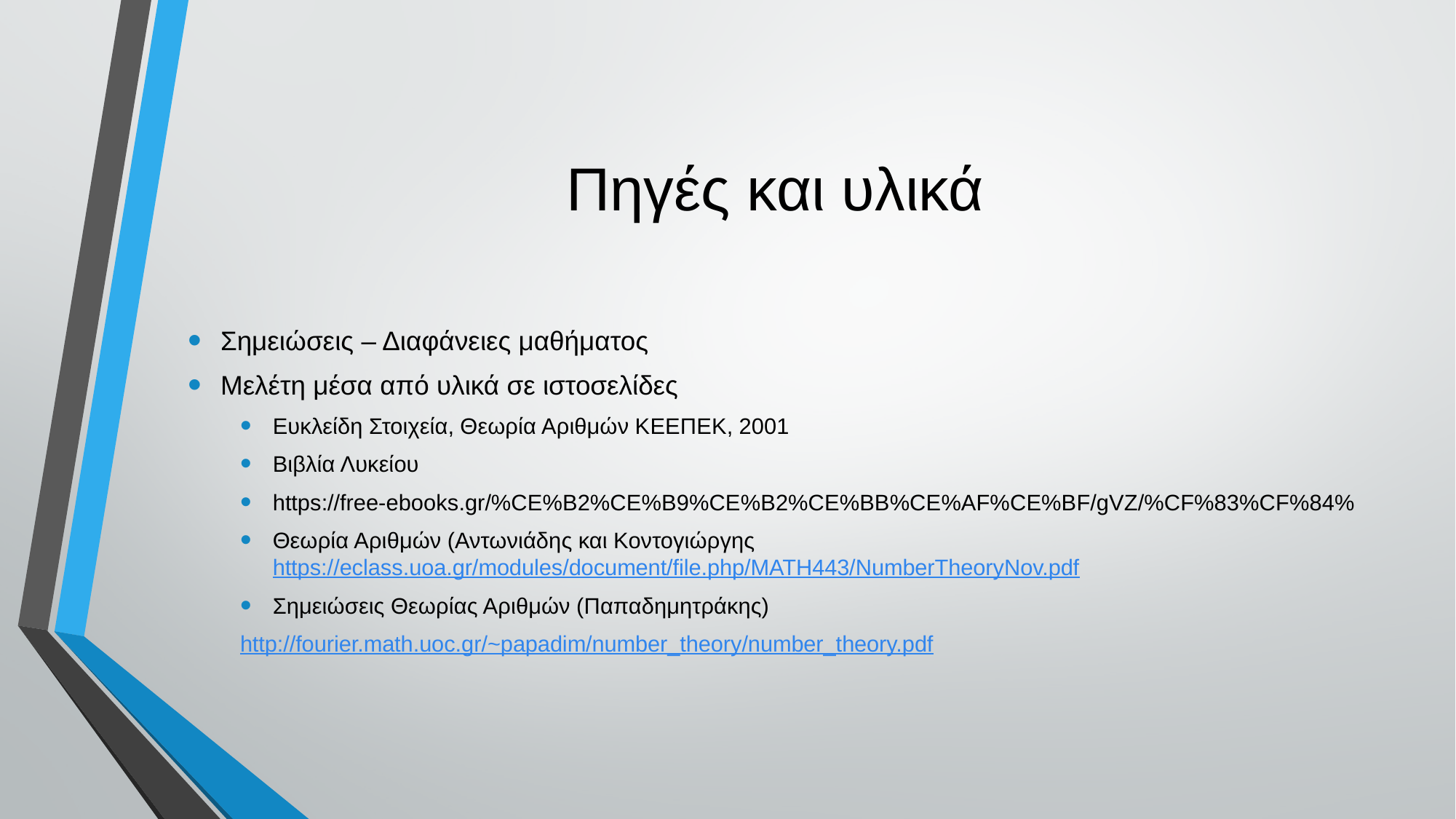

# Πηγές και υλικά
Σημειώσεις – Διαφάνειες μαθήματος
Μελέτη μέσα από υλικά σε ιστοσελίδες
Ευκλείδη Στοιχεία, Θεωρία Αριθμών ΚΕΕΠΕΚ, 2001
Βιβλία Λυκείου
https://free-ebooks.gr/%CE%B2%CE%B9%CE%B2%CE%BB%CE%AF%CE%BF/gVZ/%CF%83%CF%84%
Θεωρία Αριθμών (Αντωνιάδης και Κοντογιώργης https://eclass.uoa.gr/modules/document/file.php/MATH443/NumberTheoryNov.pdf
Σημειώσεις Θεωρίας Αριθμών (Παπαδημητράκης)
http://fourier.math.uoc.gr/~papadim/number_theory/number_theory.pdf